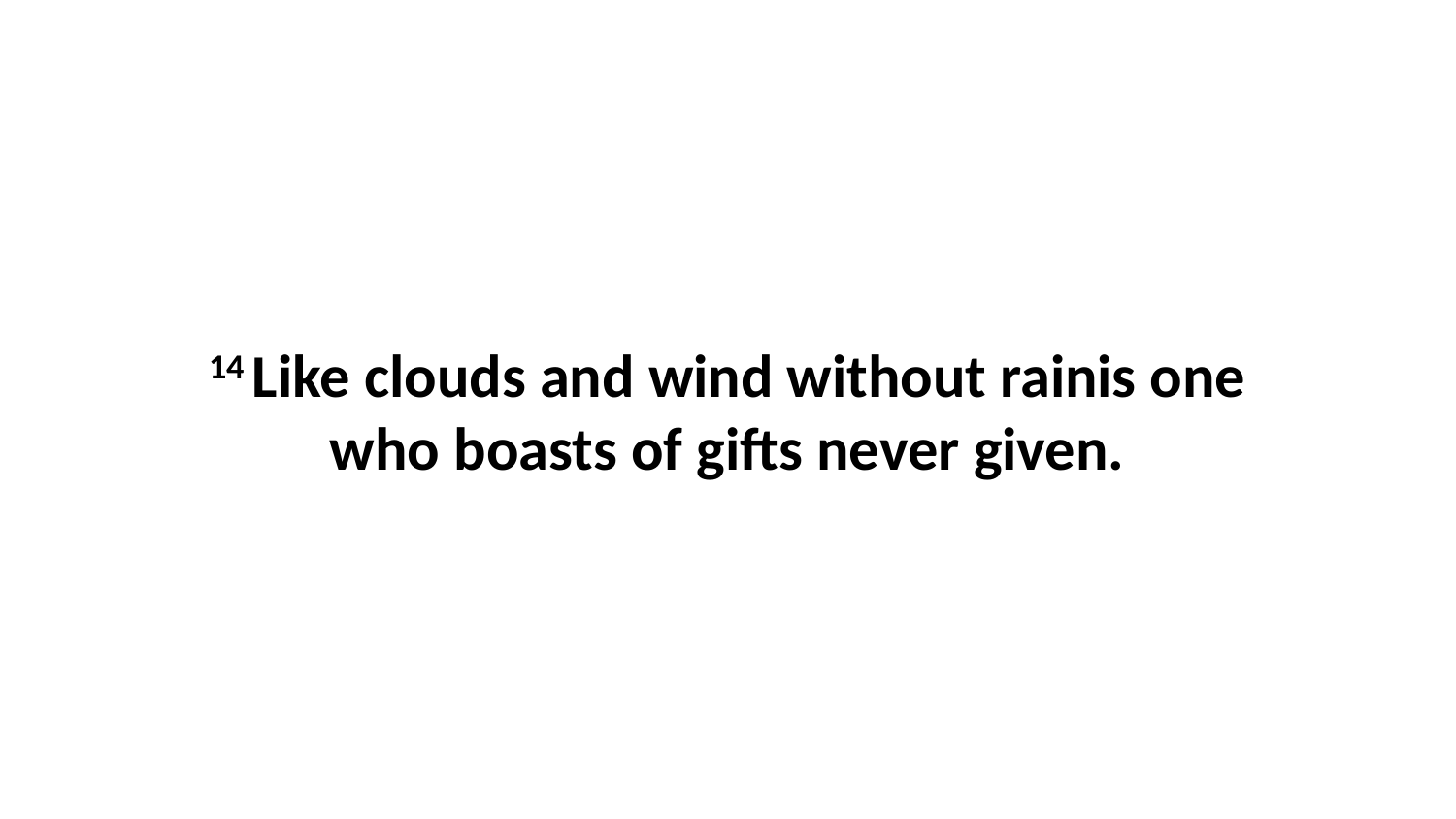

14 Like clouds and wind without rainis one who boasts of gifts never given.